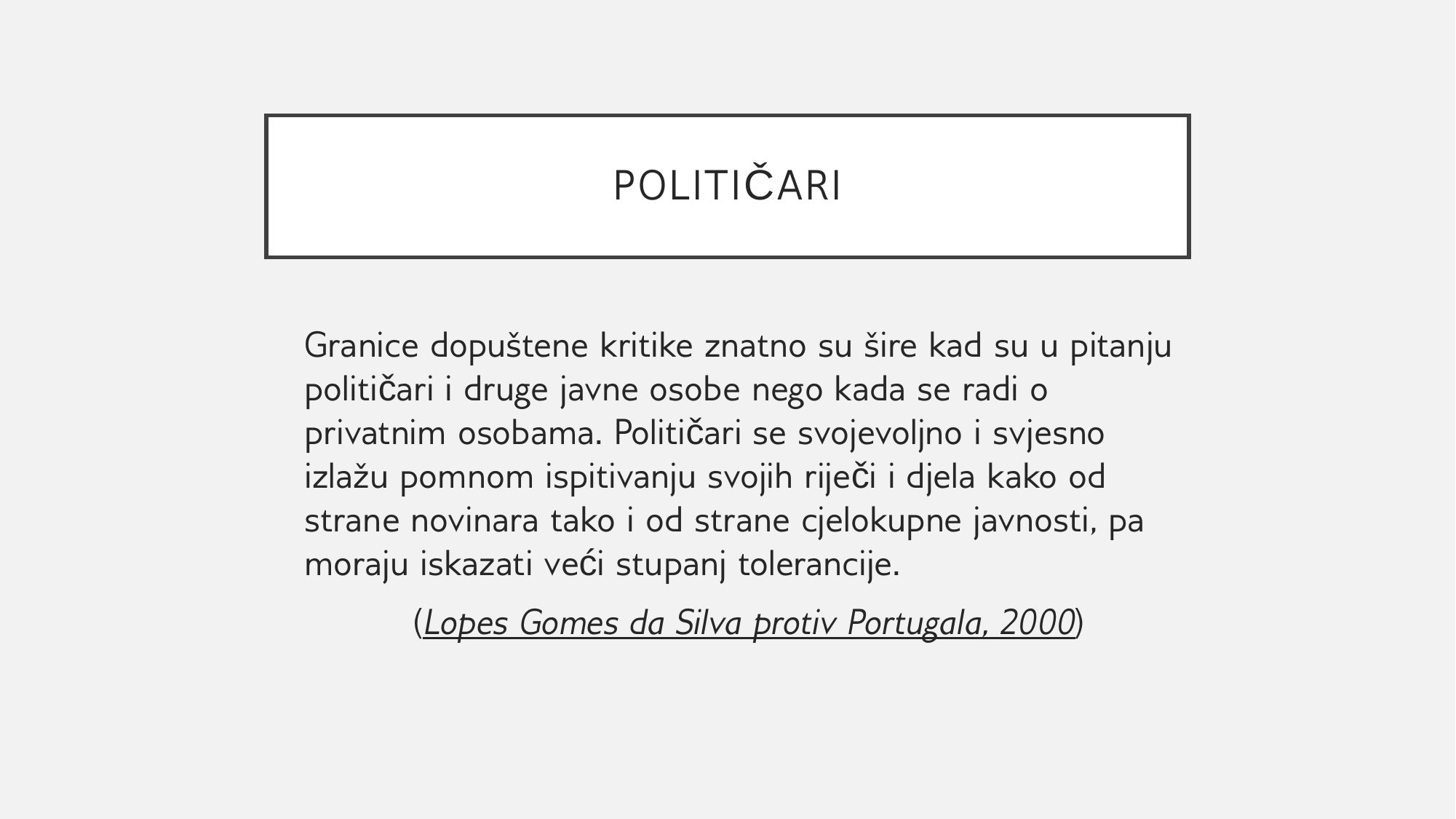

# Političari
	Granice dopuštene kritike znatno su šire kad su u pitanju političari i druge javne osobe nego kada se radi o privatnim osobama. Političari se svojevoljno i svjesno izlažu pomnom ispitivanju svojih riječi i djela kako od strane novinara tako i od strane cjelokupne javnosti, pa moraju iskazati veći stupanj tolerancije.
		(Lopes Gomes da Silva protiv Portugala, 2000)